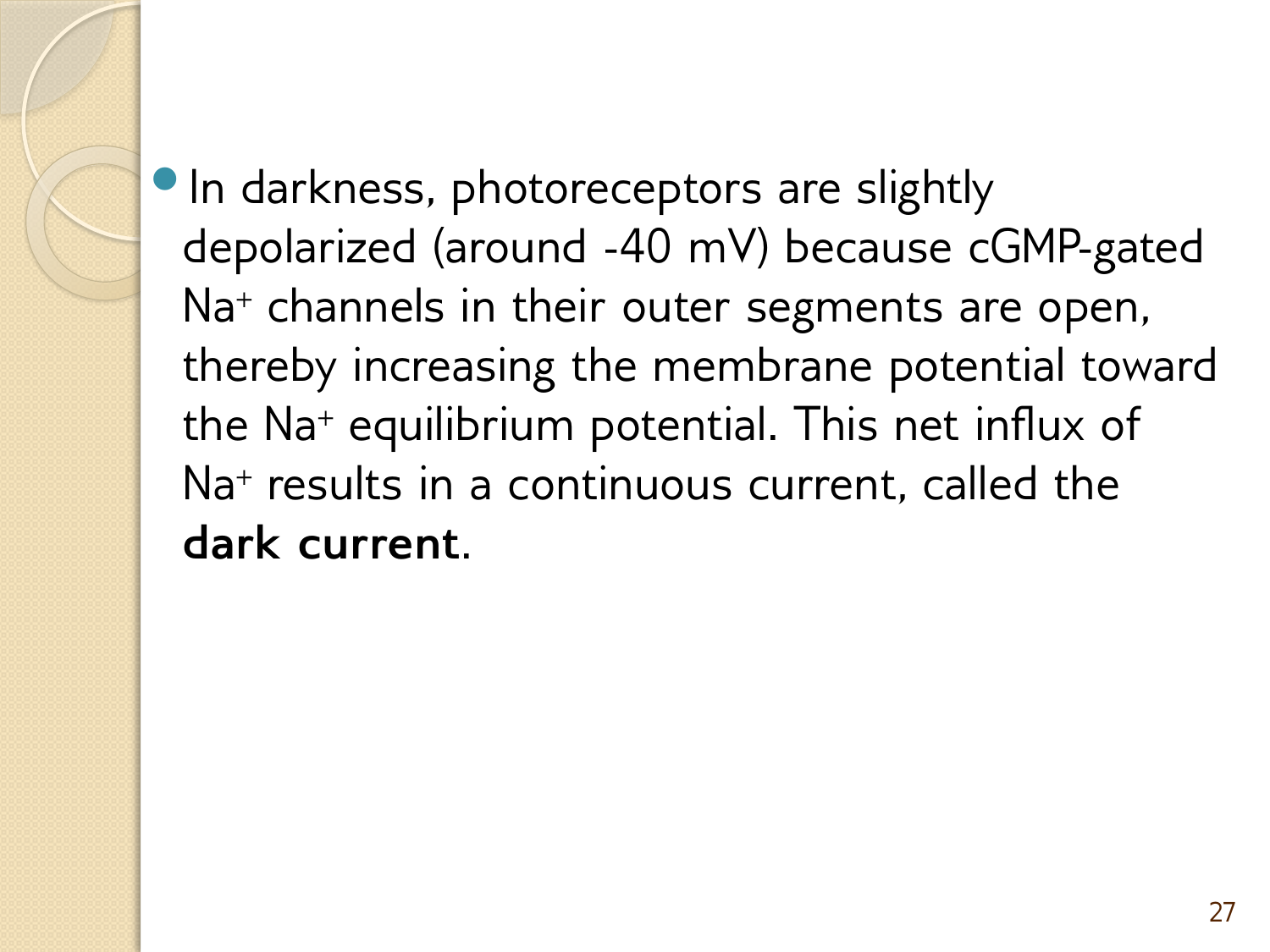

#
In darkness, photoreceptors are slightly depolarized (around -40 mV) because cGMP-gated Na+ channels in their outer segments are open, thereby increasing the membrane potential toward the Na+ equilibrium potential. This net influx of Na+ results in a continuous current, called the dark current.
27